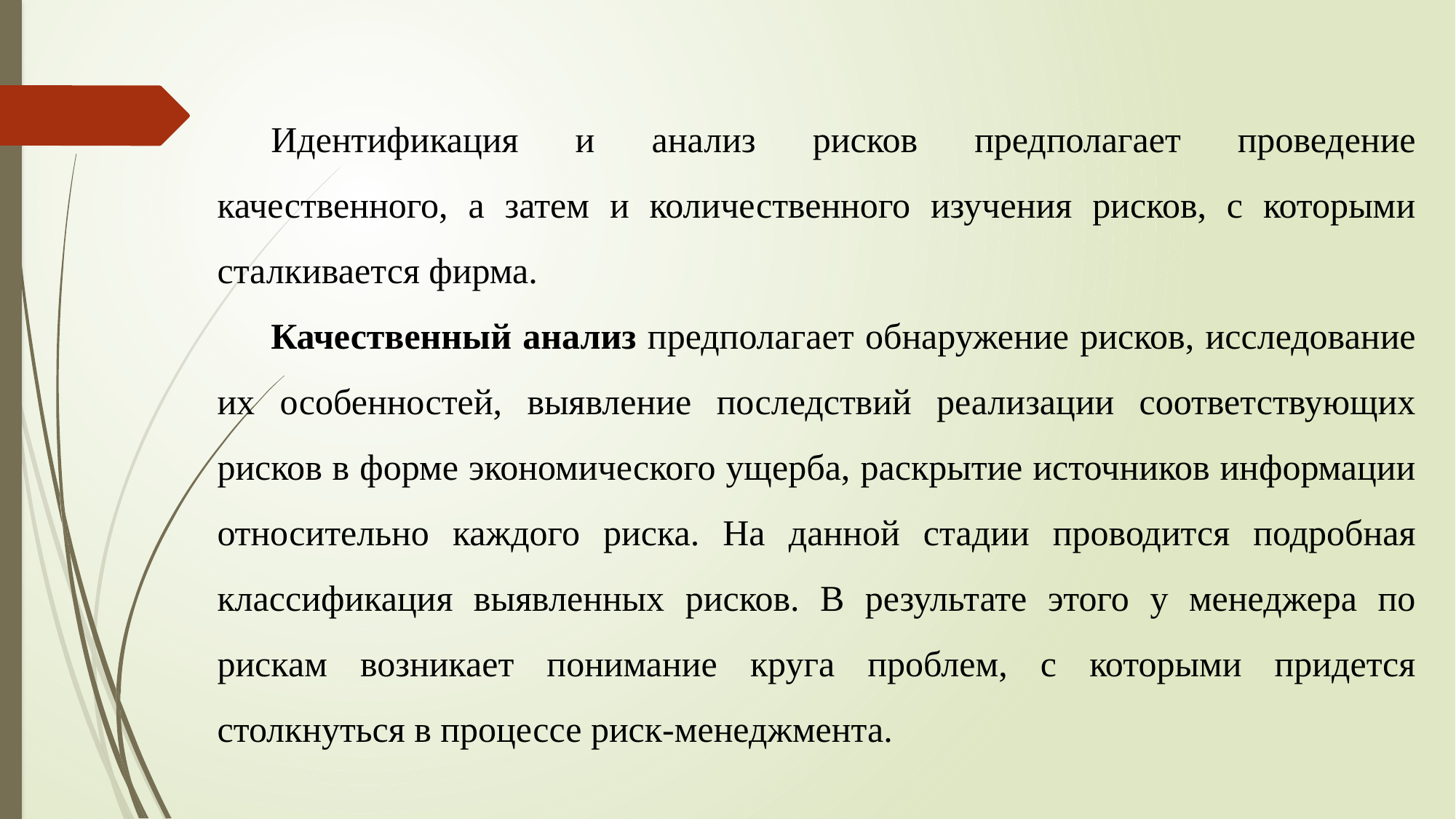

Идентификация и анализ рисков предполагает проведение качественного, а затем и количественного изучения рисков, с которыми сталкивается фирма.
Качественный анализ предполагает обнаружение рисков, исследование их особенностей, выявление последствий реализации соответствующих рисков в форме экономического ущерба, раскрытие источников информации относительно каждого риска. На данной стадии проводится подробная классификация выявленных рисков. В результате этого у менеджера по рискам возникает понимание круга проблем, с которыми придется столкнуться в процессе риск-менеджмента.